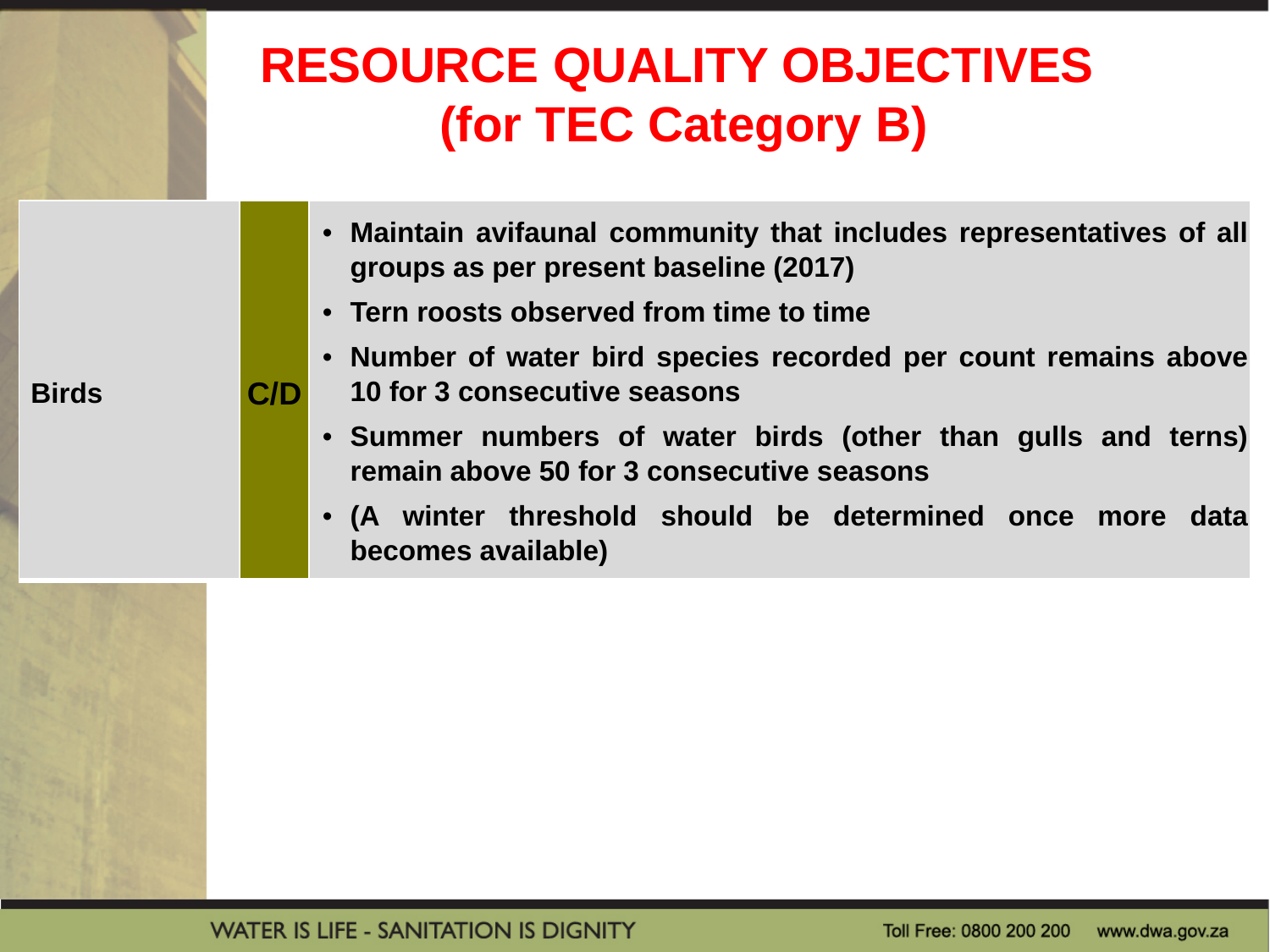

RESOURCE QUALITY OBJECTIVES
(for TEC Category B)
| Birds | C/D | Maintain avifaunal community that includes representatives of all groups as per present baseline (2017) Tern roosts observed from time to time Number of water bird species recorded per count remains above 10 for 3 consecutive seasons Summer numbers of water birds (other than gulls and terns) remain above 50 for 3 consecutive seasons (A winter threshold should be determined once more data becomes available) |
| --- | --- | --- |